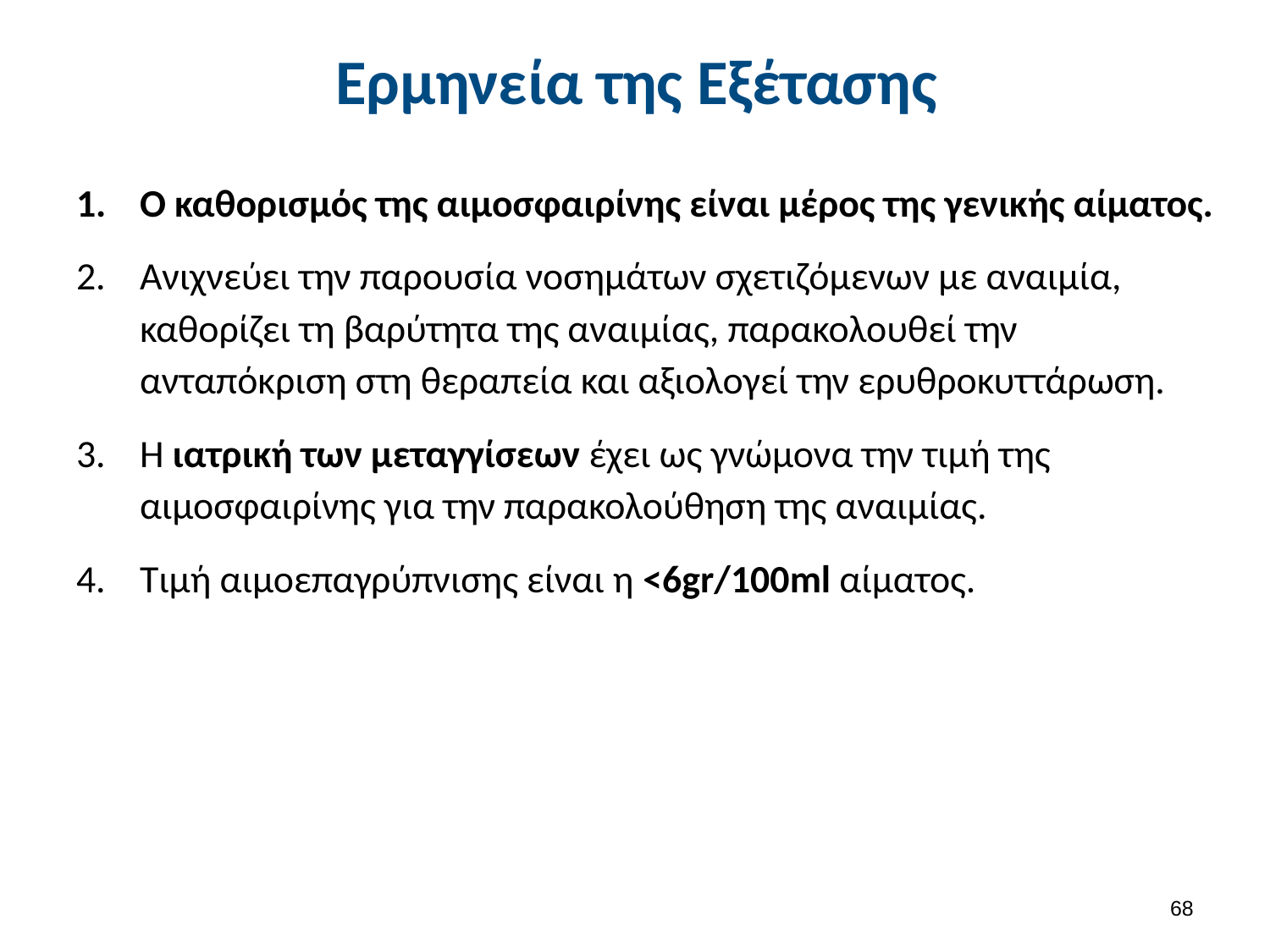

# Ερμηνεία της Εξέτασης
Ο καθορισμός της αιμοσφαιρίνης είναι μέρος της γενικής αίματος.
Ανιχνεύει την παρουσία νοσημάτων σχετιζόμενων με αναιμία, καθορίζει τη βαρύτητα της αναιμίας, παρακολουθεί την ανταπόκριση στη θεραπεία και αξιολογεί την ερυθροκυττάρωση.
Η ιατρική των μεταγγίσεων έχει ως γνώμονα την τιμή της αιμοσφαιρίνης για την παρακολούθηση της αναιμίας.
Τιμή αιμοεπαγρύπνισης είναι η <6gr/100ml αίματος.
68